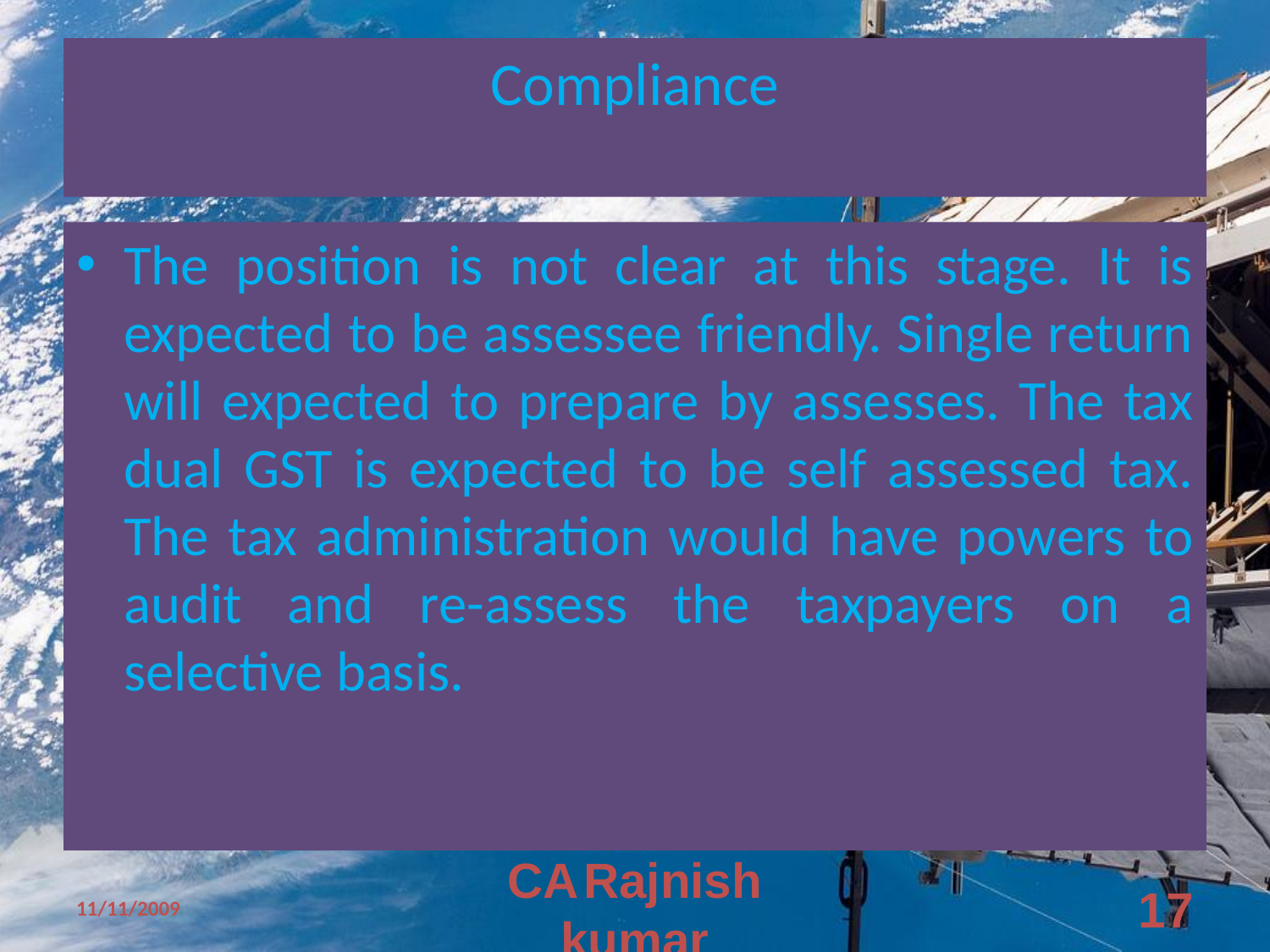

# Compliance
The position is not clear at this stage. It is expected to be assessee friendly. Single return will expected to prepare by assesses. The tax dual GST is expected to be self assessed tax. The tax administration would have powers to audit and re-assess the taxpayers on a selective basis.
11/11/2009
CA Rajnish kumar
17